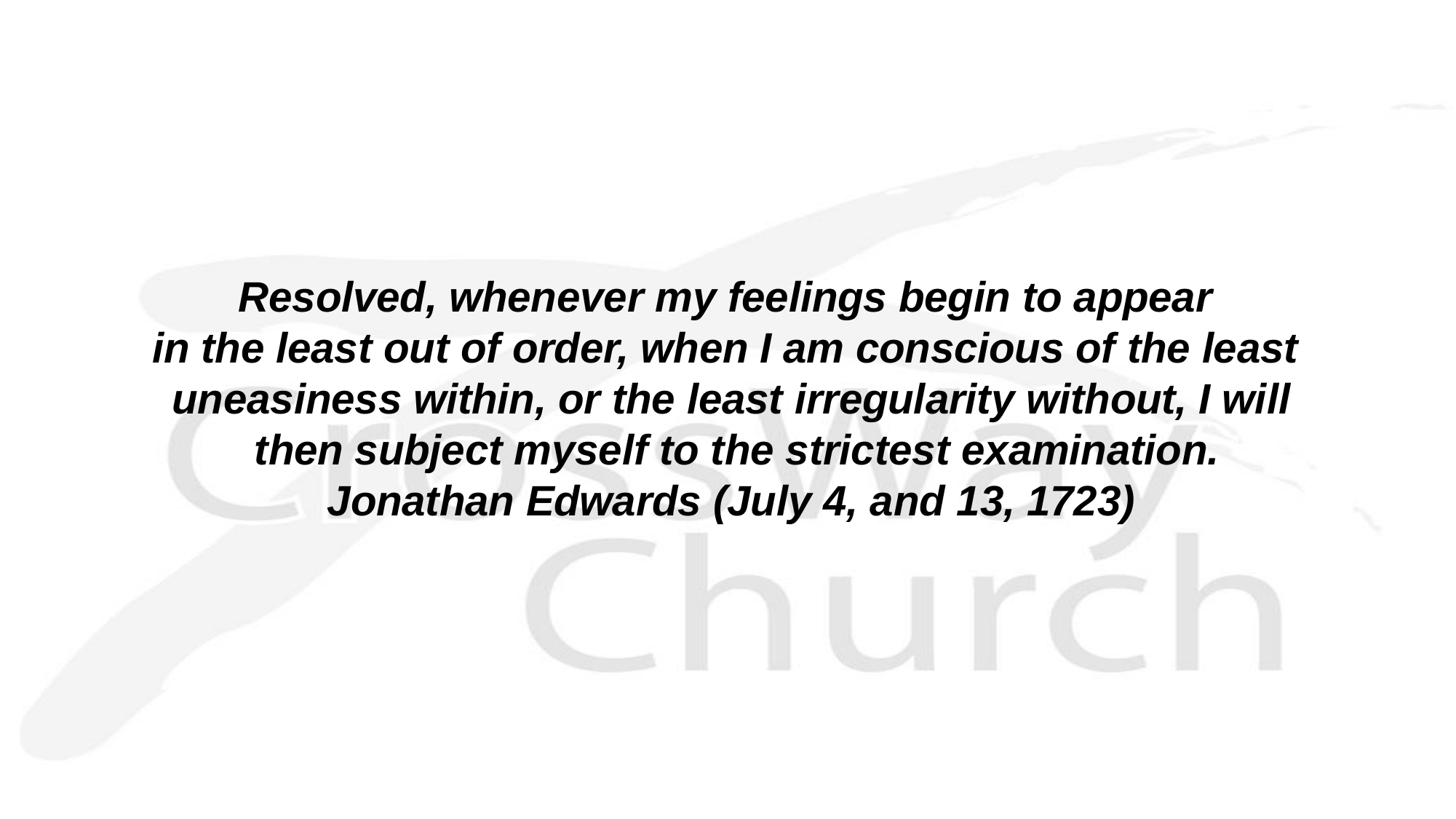

Resolved, whenever my feelings begin to appear
in the least out of order, when I am conscious of the least
uneasiness within, or the least irregularity without, I will
 then subject myself to the strictest examination.
Jonathan Edwards (July 4, and 13, 1723)